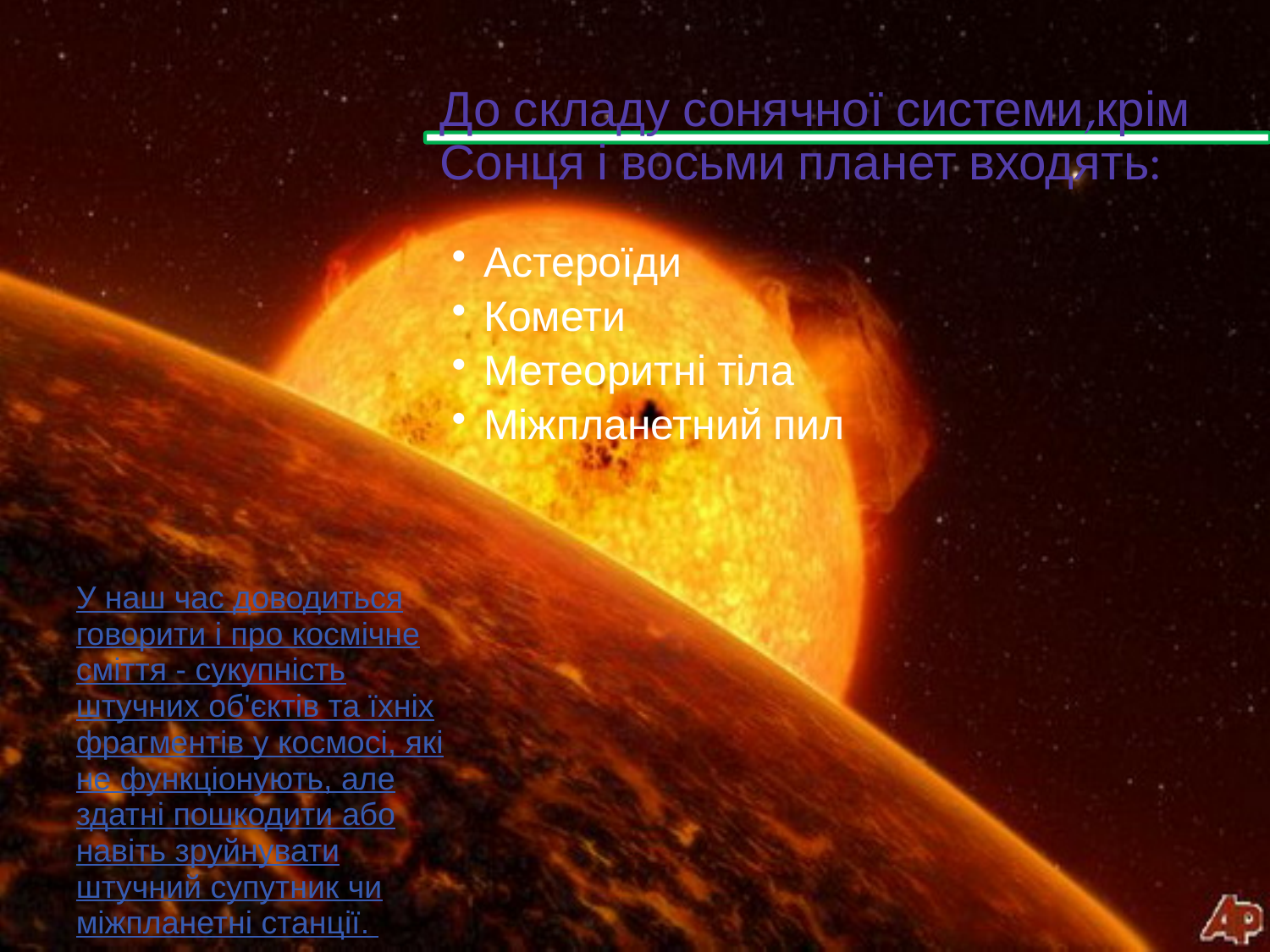

До складу сонячної системи,крім Сонця і восьми планет входять:
Астероїди
Комети
Метеоритні тіла
Міжпланетний пил
У наш час доводиться говорити і про космічне сміття - сукупність штучних об'єктів та їхніх фрагментів у космосі, які не функціонують, але здатні пошкодити або навіть зруйнувати штучний супутник чи міжпланетні станції.